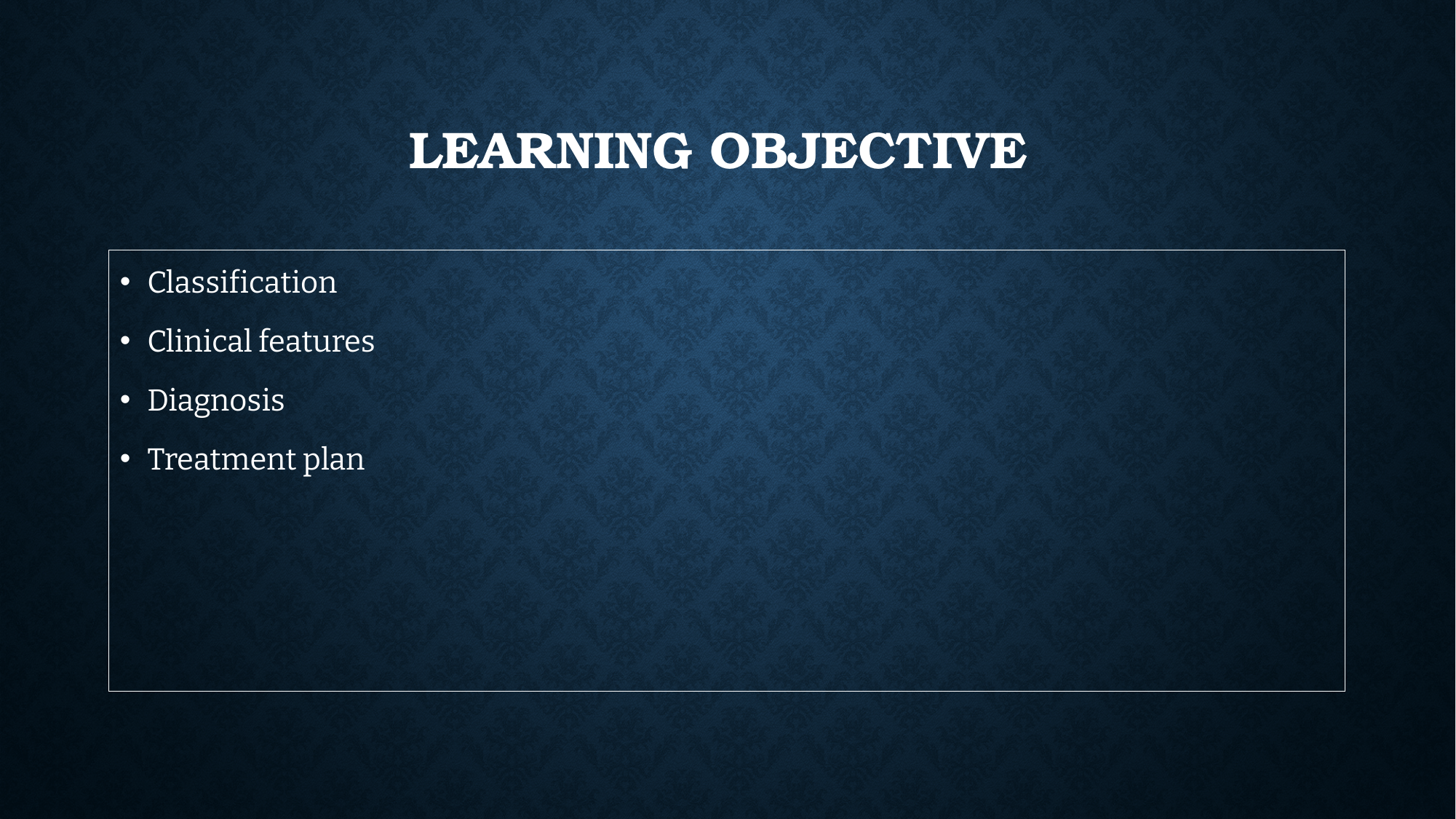

# Learning objective
Classification
Clinical features
Diagnosis
Treatment plan